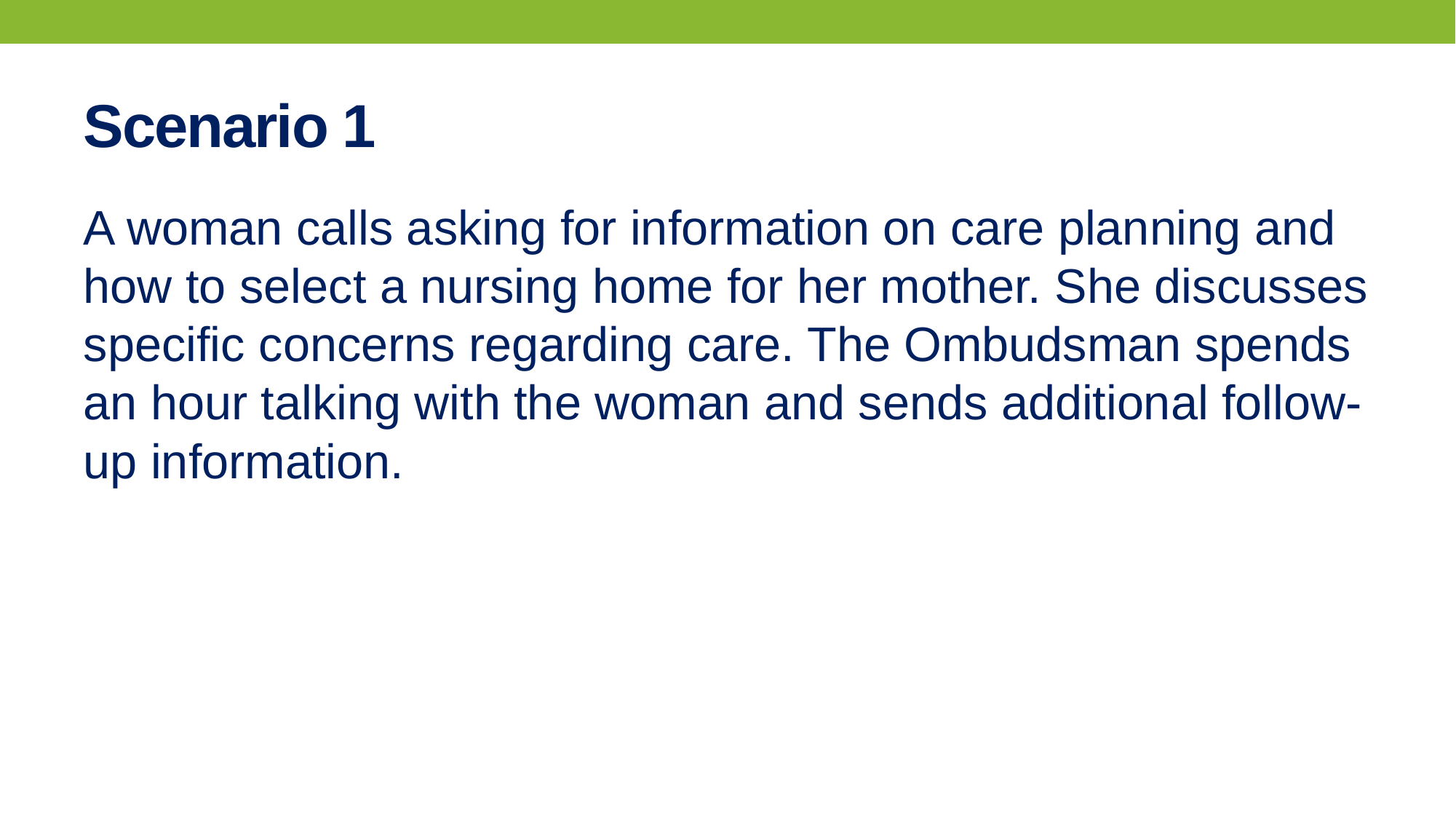

# Scenario 1
A woman calls asking for information on care planning and how to select a nursing home for her mother. She discusses specific concerns regarding care. The Ombudsman spends an hour talking with the woman and sends additional follow-up information.